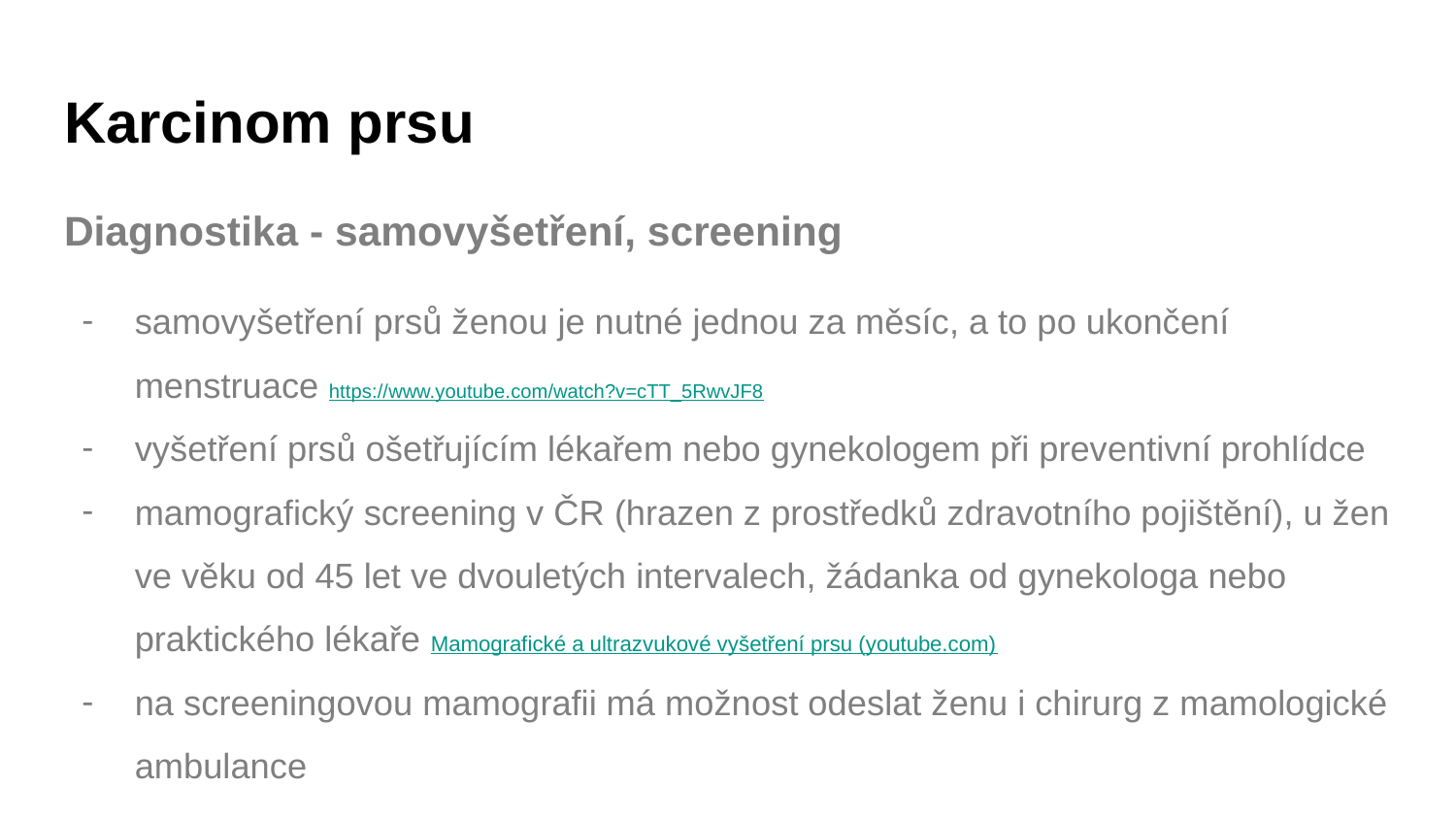

# Karcinom prsu
Diagnostika - samovyšetření, screening
samovyšetření prsů ženou je nutné jednou za měsíc, a to po ukončení menstruace https://www.youtube.com/watch?v=cTT_5RwvJF8
vyšetření prsů ošetřujícím lékařem nebo gynekologem při preventivní prohlídce
mamografický screening v ČR (hrazen z prostředků zdravotního pojištění), u žen ve věku od 45 let ve dvouletých intervalech, žádanka od gynekologa nebo praktického lékaře Mamografické a ultrazvukové vyšetření prsu (youtube.com)
na screeningovou mamografii má možnost odeslat ženu i chirurg z mamologické ambulance